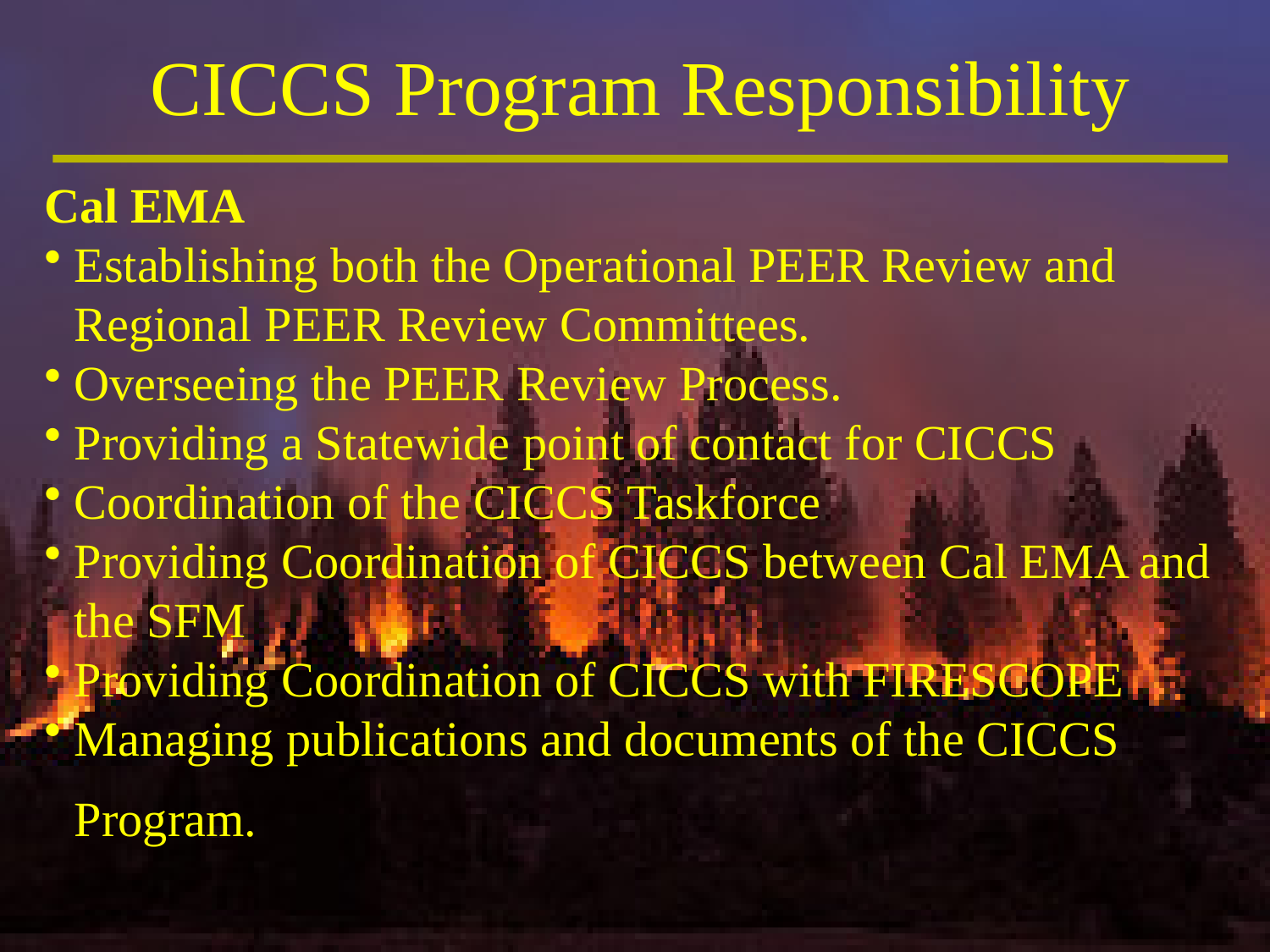

CICCS Program Responsibility
Cal EMA
Establishing both the Operational PEER Review and Regional PEER Review Committees.
Overseeing the PEER Review Process.
Providing a Statewide point of contact for CICCS
Coordination of the CICCS Taskforce
Providing Coordination of CICCS between Cal EMA and the SFM
Providing Coordination of CICCS with FIRESCOPE
Managing publications and documents of the CICCS Program.